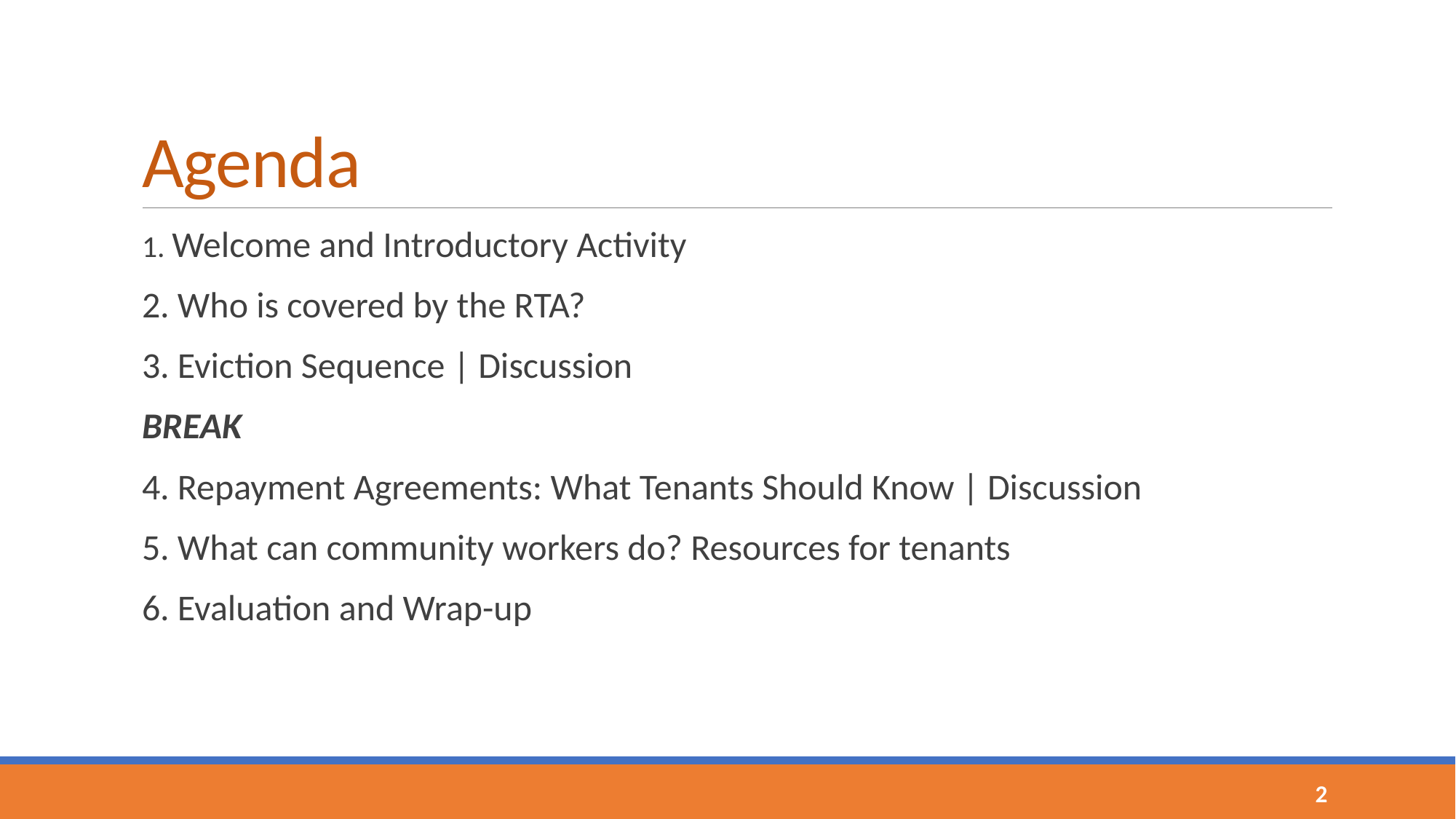

# Agenda
1. Welcome and Introductory Activity
2. Who is covered by the RTA?
3. Eviction Sequence | Discussion
BREAK
4. Repayment Agreements: What Tenants Should Know | Discussion
5. What can community workers do? Resources for tenants
6. Evaluation and Wrap-up

2